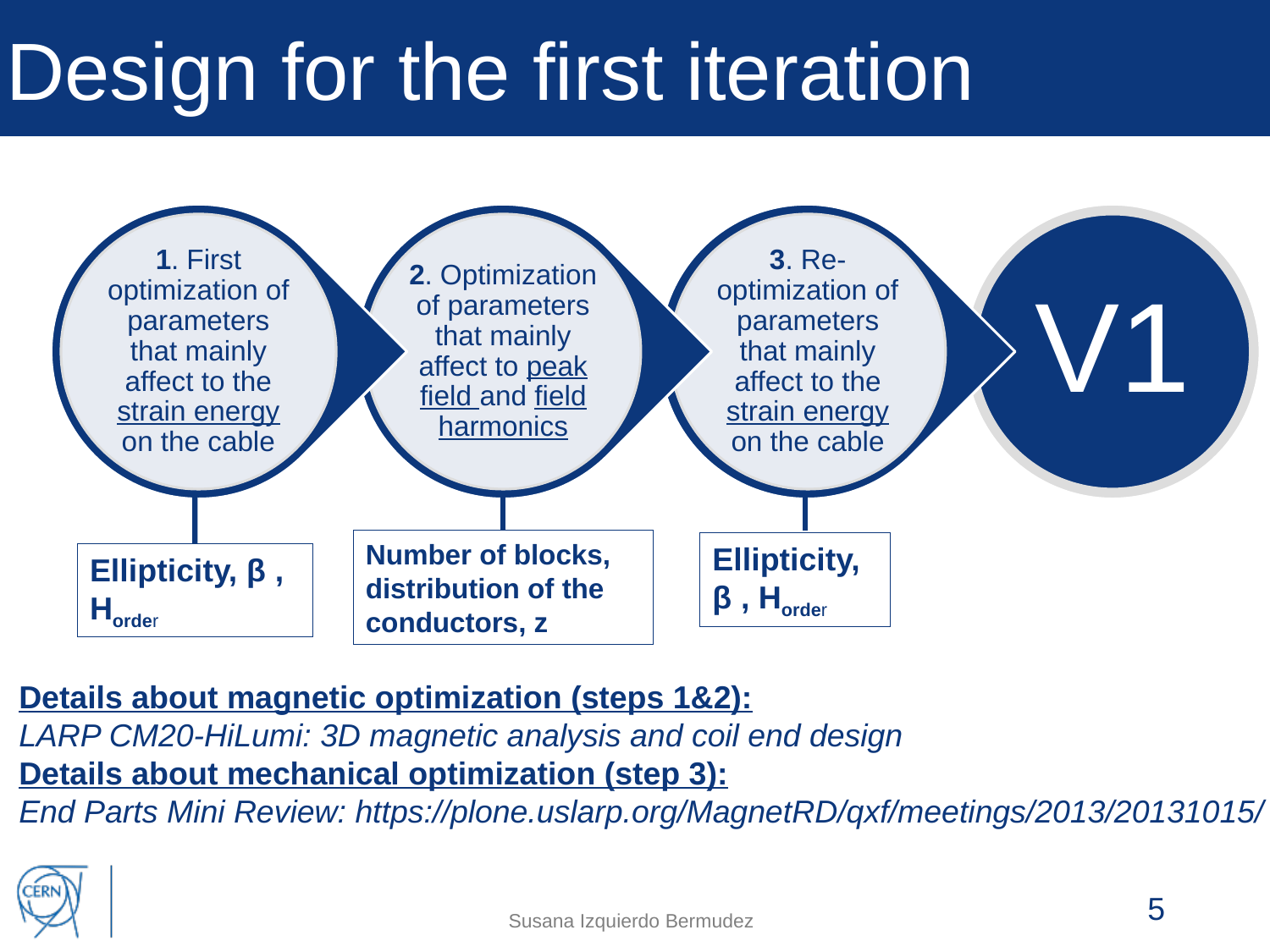

# Design for the first iteration
V1
3. Re-optimization of parameters that mainly affect to the strain energy on the cable
2. Optimization of parameters that mainly affect to peak field and field harmonics
1. First optimization of parameters that mainly affect to the strain energy on the cable
Number of blocks, distribution of the conductors, z
Ellipticity, β , Horder
Ellipticity, β , Horder
Details about magnetic optimization (steps 1&2):
LARP CM20-HiLumi: 3D magnetic analysis and coil end design
Details about mechanical optimization (step 3):
End Parts Mini Review: https://plone.uslarp.org/MagnetRD/qxf/meetings/2013/20131015/

5